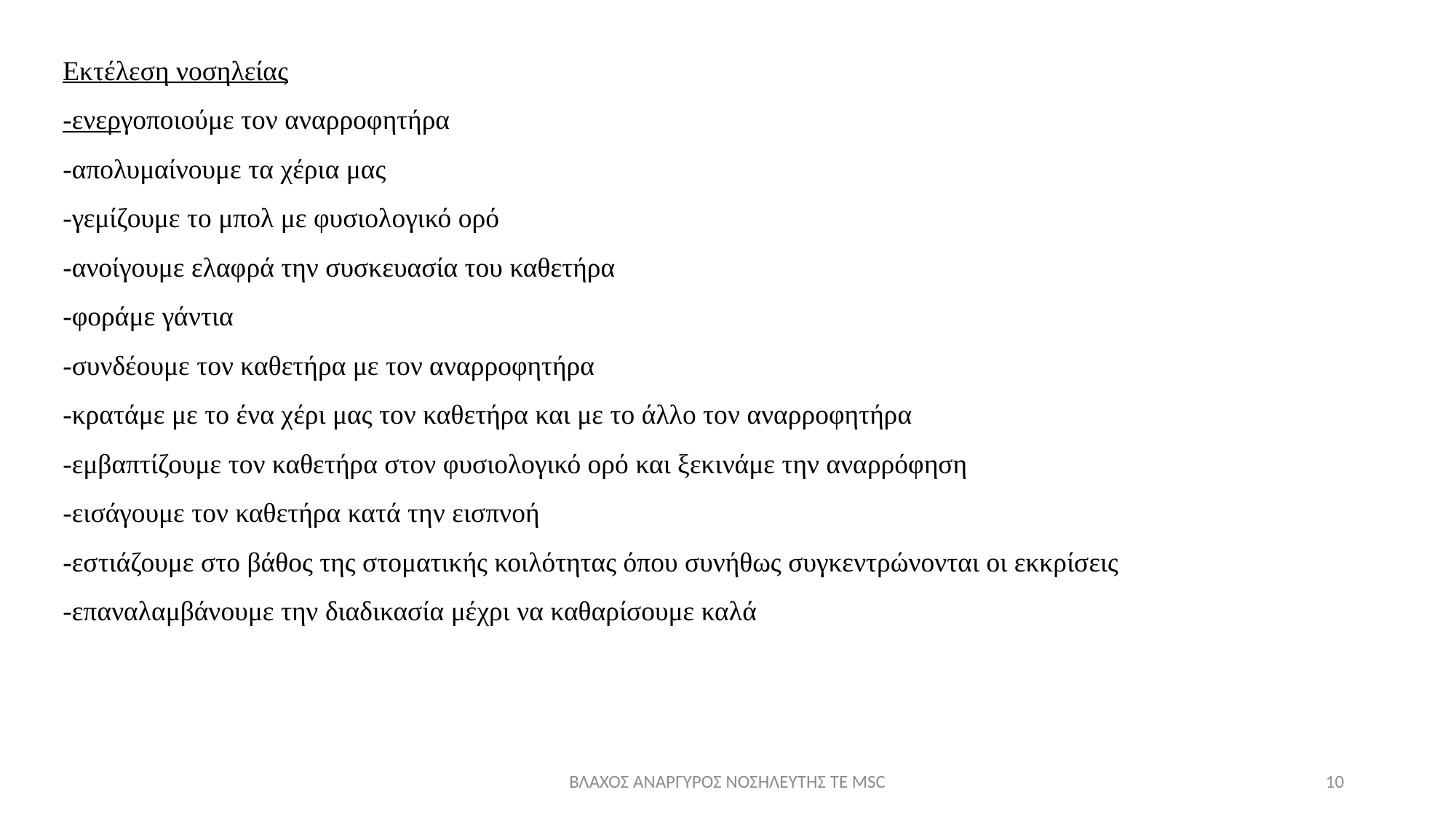

Εκτέλεση νοσηλείας
-ενεργοποιούμε τον αναρροφητήρα
-απολυμαίνουμε τα χέρια μας
-γεμίζουμε το μπολ με φυσιολογικό ορό
-ανοίγουμε ελαφρά την συσκευασία του καθετήρα
-φοράμε γάντια
-συνδέουμε τον καθετήρα με τον αναρροφητήρα
-κρατάμε με το ένα χέρι μας τον καθετήρα και με το άλλο τον αναρροφητήρα
-εμβαπτίζουμε τον καθετήρα στον φυσιολογικό ορό και ξεκινάμε την αναρρόφηση
-εισάγουμε τον καθετήρα κατά την εισπνοή
-εστιάζουμε στο βάθος της στοματικής κοιλότητας όπου συνήθως συγκεντρώνονται οι εκκρίσεις
-επαναλαμβάνουμε την διαδικασία μέχρι να καθαρίσουμε καλά

ΒΛΑΧΟΣ ΑΝΑΡΓΥΡΟΣ ΝΟΣΗΛΕΥΤΗΣ ΤΕ ΜSC
10